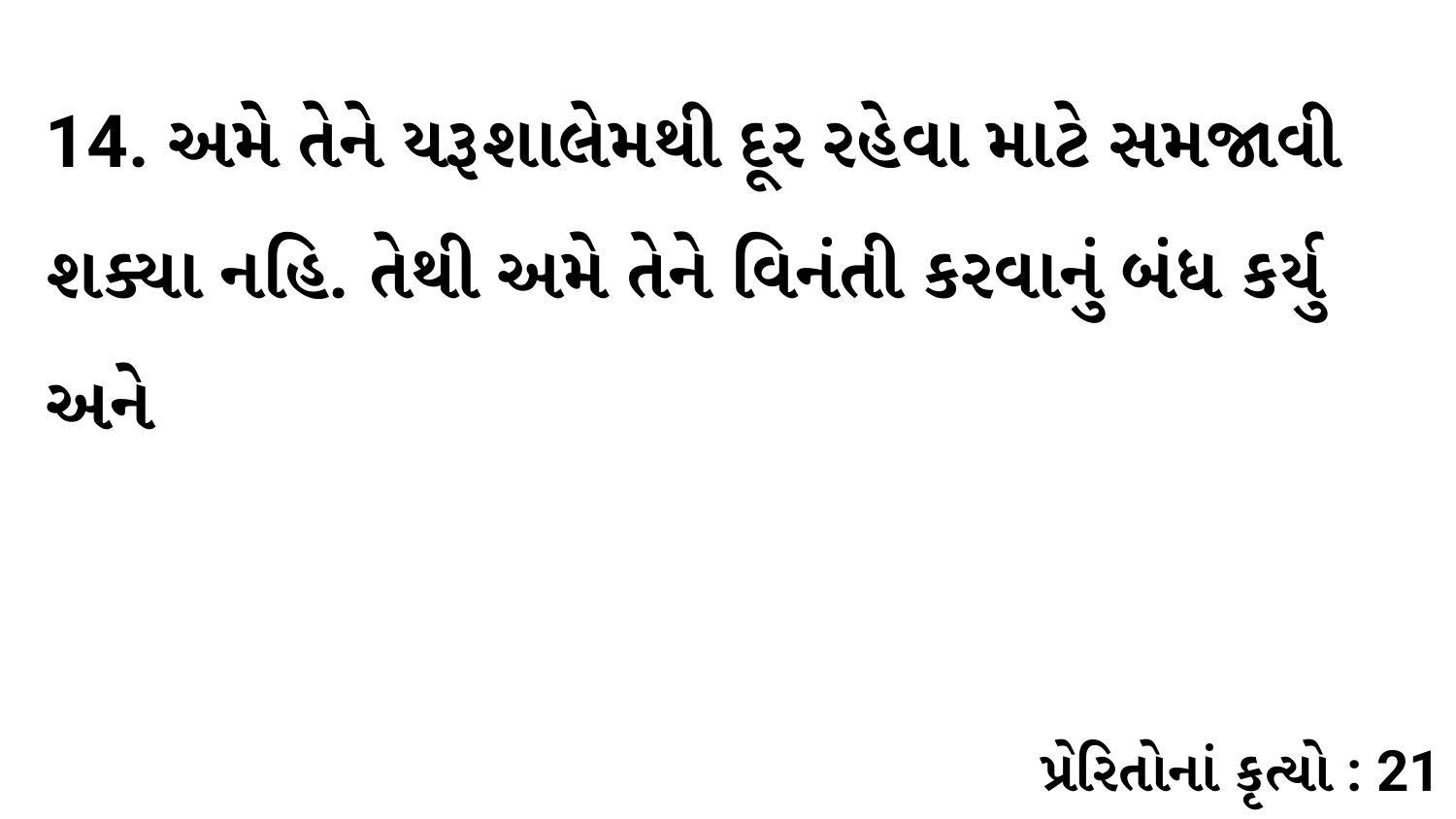

14. અમે તેને યરૂશાલેમથી દૂર રહેવા માટે સમજાવી શક્યા નહિ. તેથી અમે તેને વિનંતી કરવાનું બંધ કર્યુ અને
પ્રેરિતોનાં કૃત્યો : 21